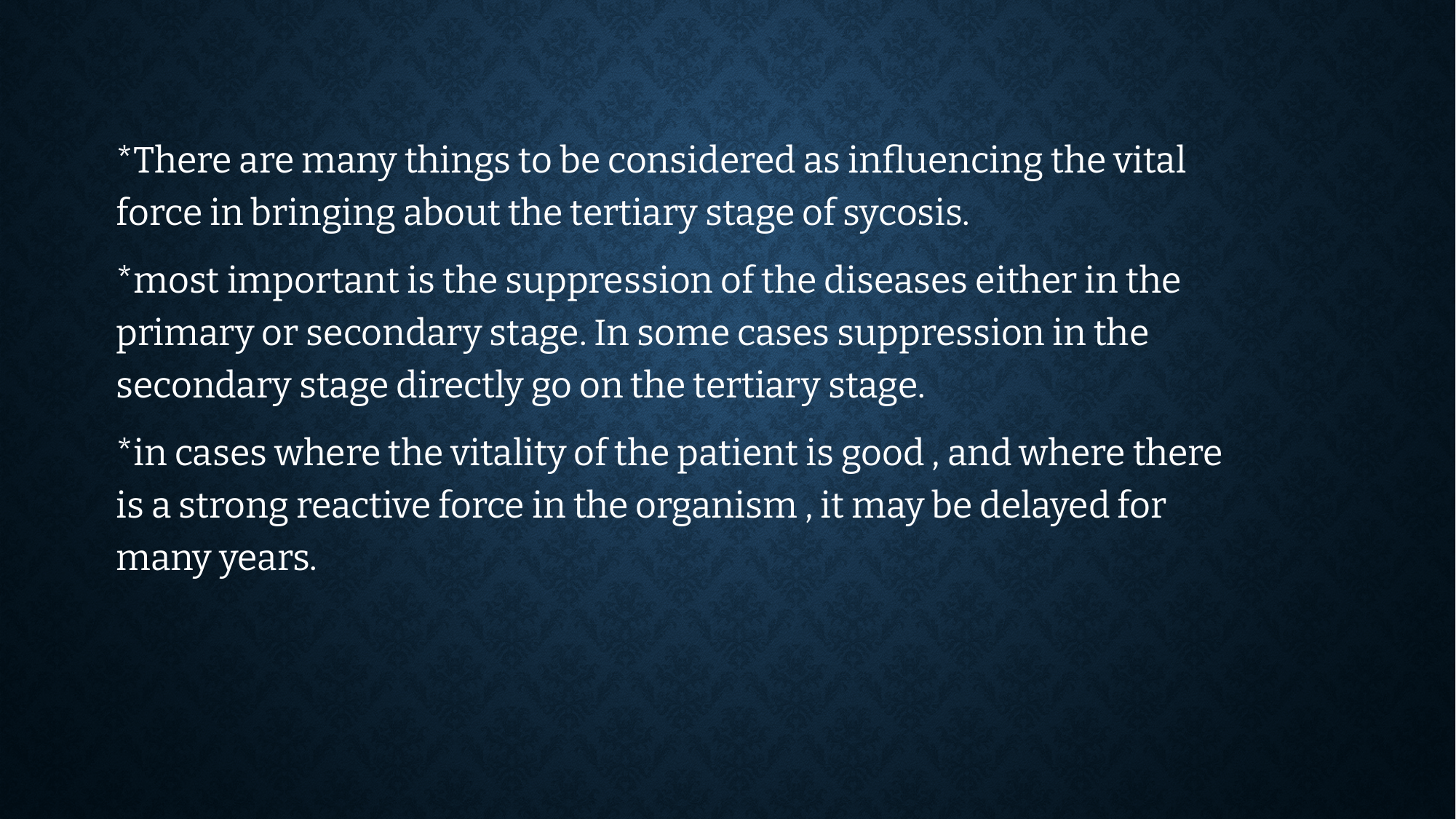

*There are many things to be considered as influencing the vital force in bringing about the tertiary stage of sycosis.
*most important is the suppression of the diseases either in the primary or secondary stage. In some cases suppression in the secondary stage directly go on the tertiary stage.
*in cases where the vitality of the patient is good , and where there is a strong reactive force in the organism , it may be delayed for many years.